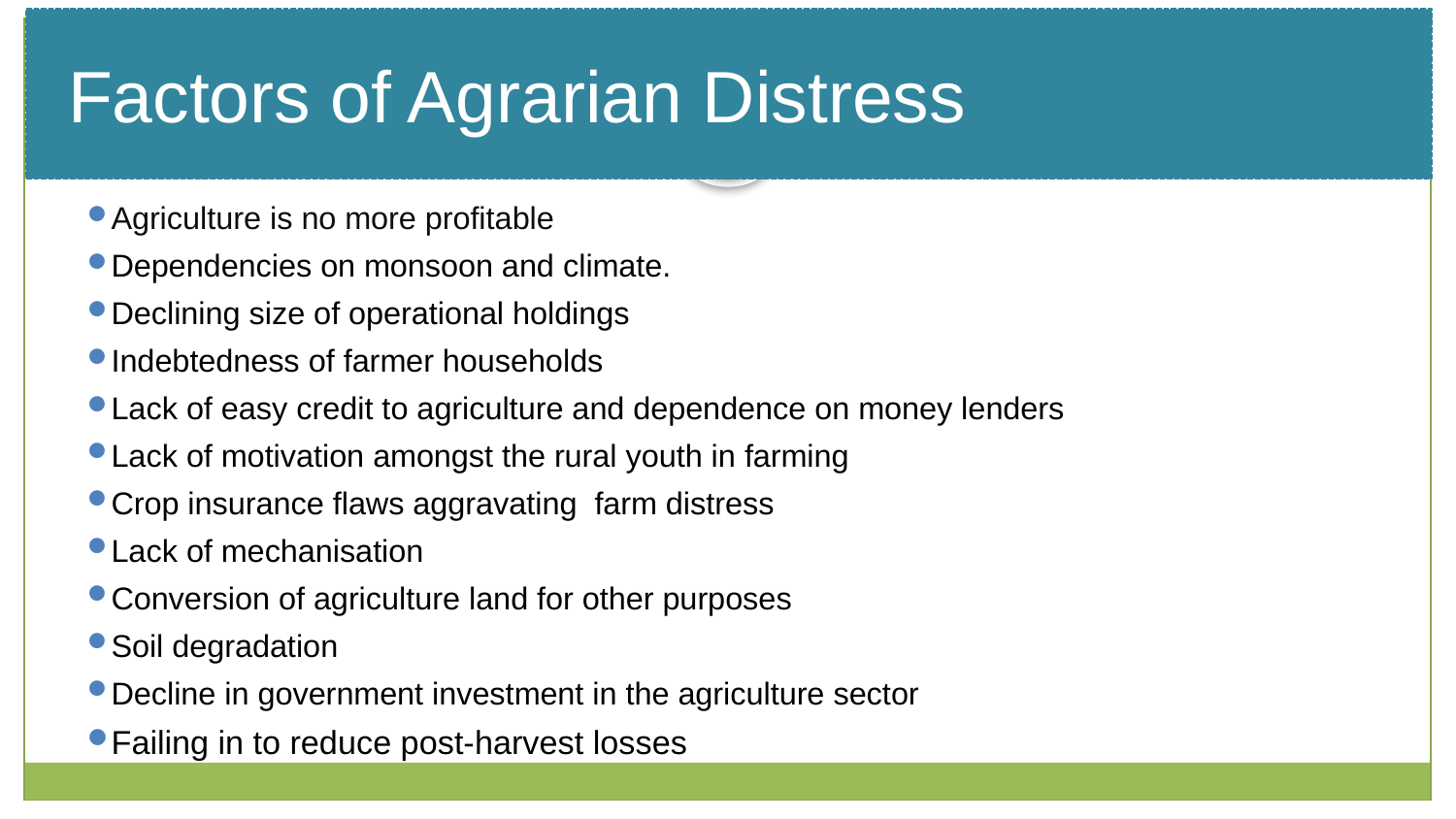

Factors of Agrarian Distress
# Slide Title
Agriculture is no more profitable
Dependencies on monsoon and climate.
Declining size of operational holdings
Indebtedness of farmer households
Lack of easy credit to agriculture and dependence on money lenders
Lack of motivation amongst the rural youth in farming
Crop insurance flaws aggravating  farm distress
Lack of mechanisation
Conversion of agriculture land for other purposes
Soil degradation
Decline in government investment in the agriculture sector
Failing in to reduce post-harvest losses